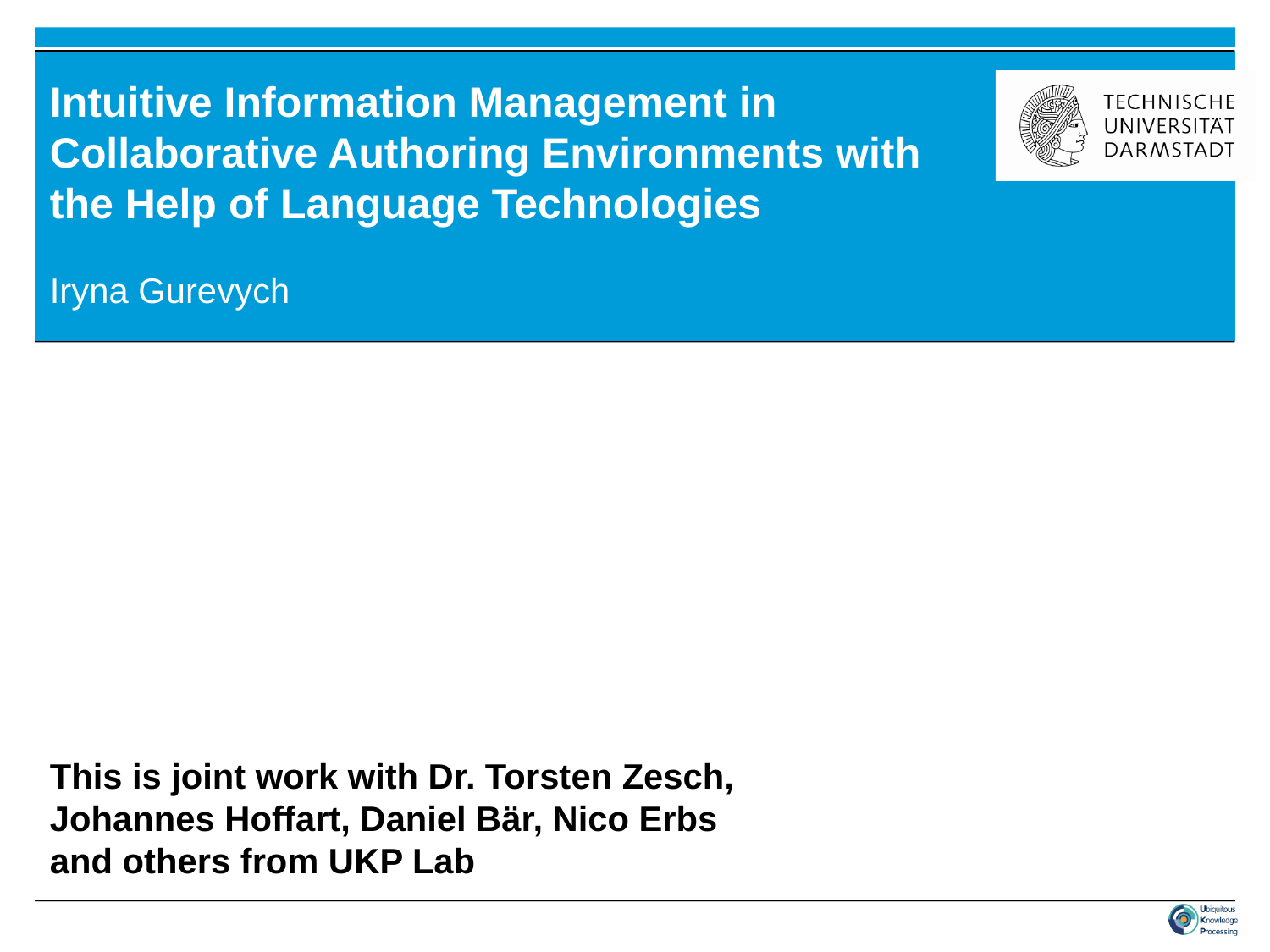

# Intuitive Information Management in Collaborative Authoring Environments with the Help of Language Technologies
Iryna Gurevych
This is joint work with Dr. Torsten Zesch, Johannes Hoffart, Daniel Bär, Nico Erbs and others from UKP Lab